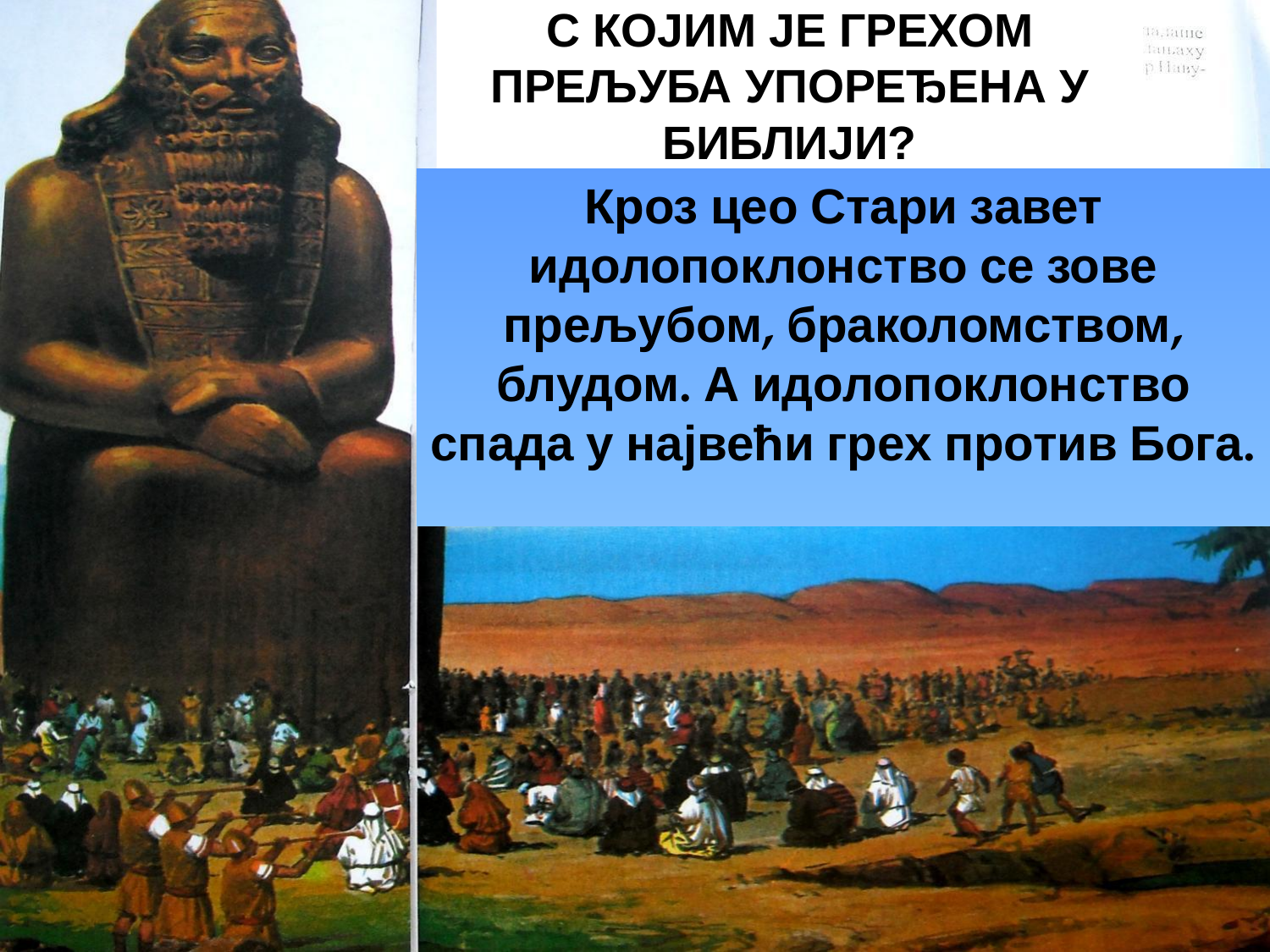

# С којим је грехом прељуба упоређена у Библији?
Кроз цео Стари завет идолопоклонство се зове прељубом, браколомством, блудом. А идолопоклонство спада у највећи грех против Бога.